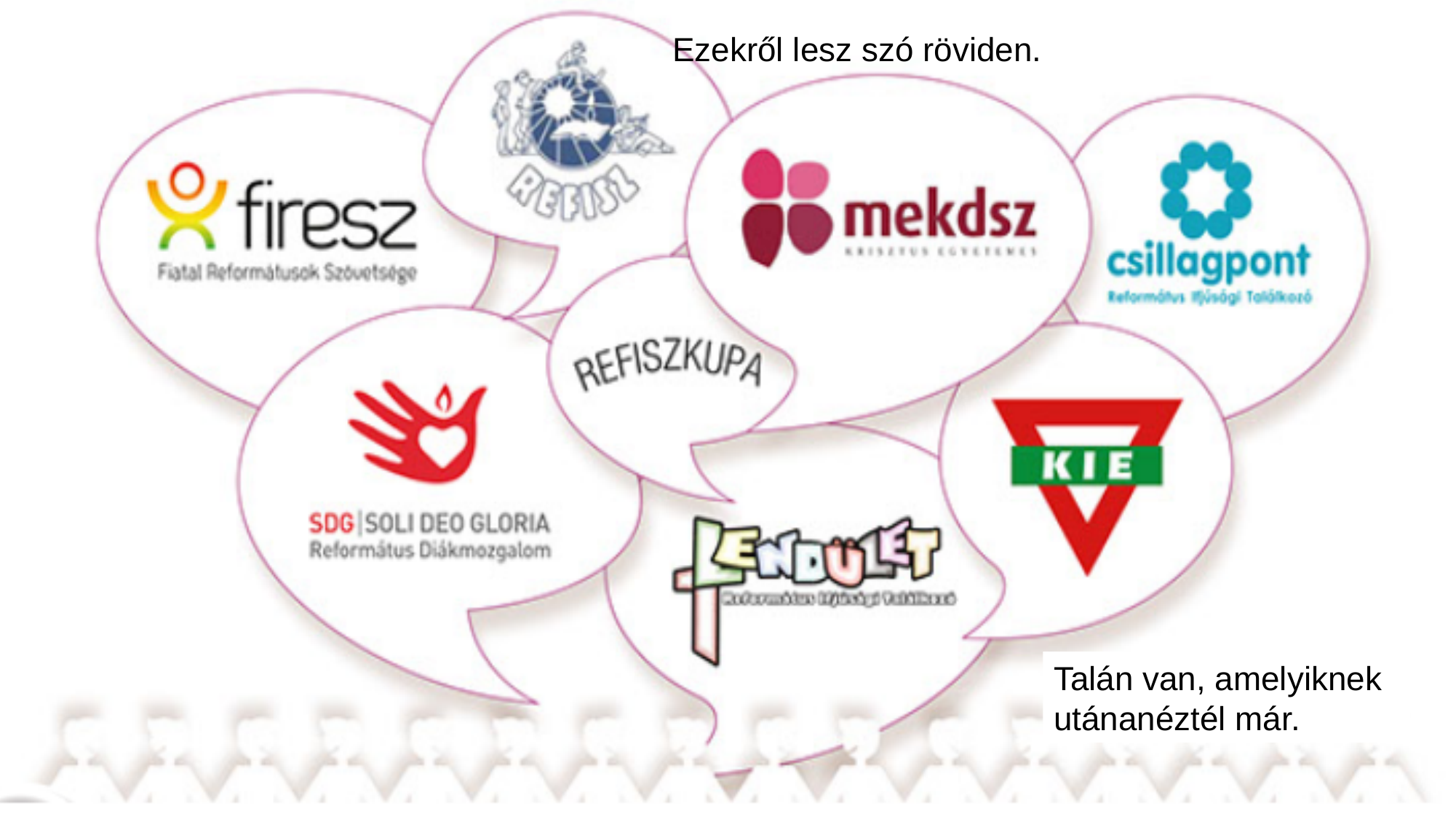

Ezekről lesz szó röviden.
Talán van, amelyiknek utánanéztél már.